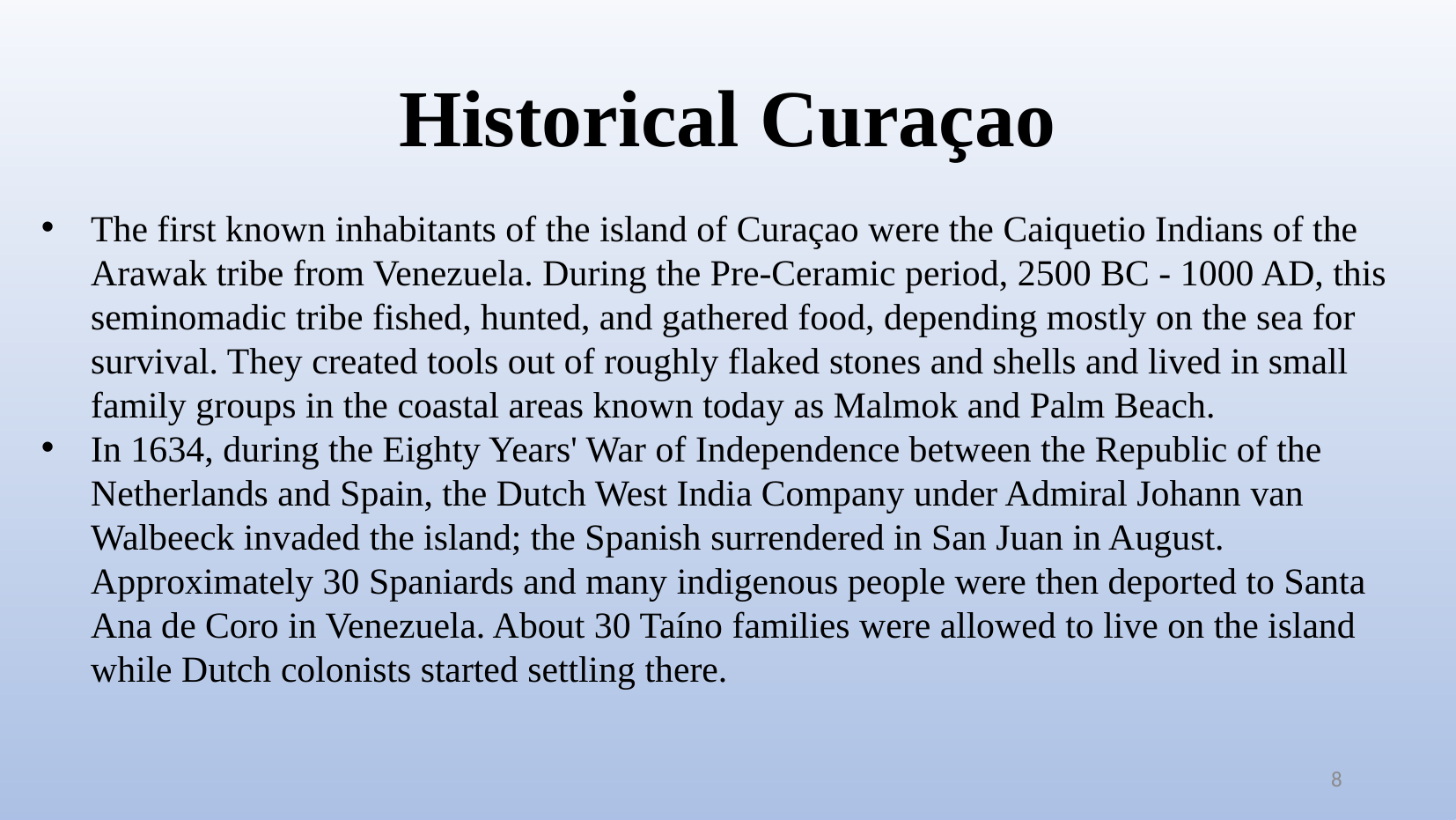

Historical Curaçao
The first known inhabitants of the island of Curaçao were the Caiquetio Indians of the Arawak tribe from Venezuela. During the Pre-Ceramic period, 2500 BC - 1000 AD, this seminomadic tribe fished, hunted, and gathered food, depending mostly on the sea for survival. They created tools out of roughly flaked stones and shells and lived in small family groups in the coastal areas known today as Malmok and Palm Beach.
In 1634, during the Eighty Years' War of Independence between the Republic of the Netherlands and Spain, the Dutch West India Company under Admiral Johann van Walbeeck invaded the island; the Spanish surrendered in San Juan in August. Approximately 30 Spaniards and many indigenous people were then deported to Santa Ana de Coro in Venezuela. About 30 Taíno families were allowed to live on the island while Dutch colonists started settling there.

8